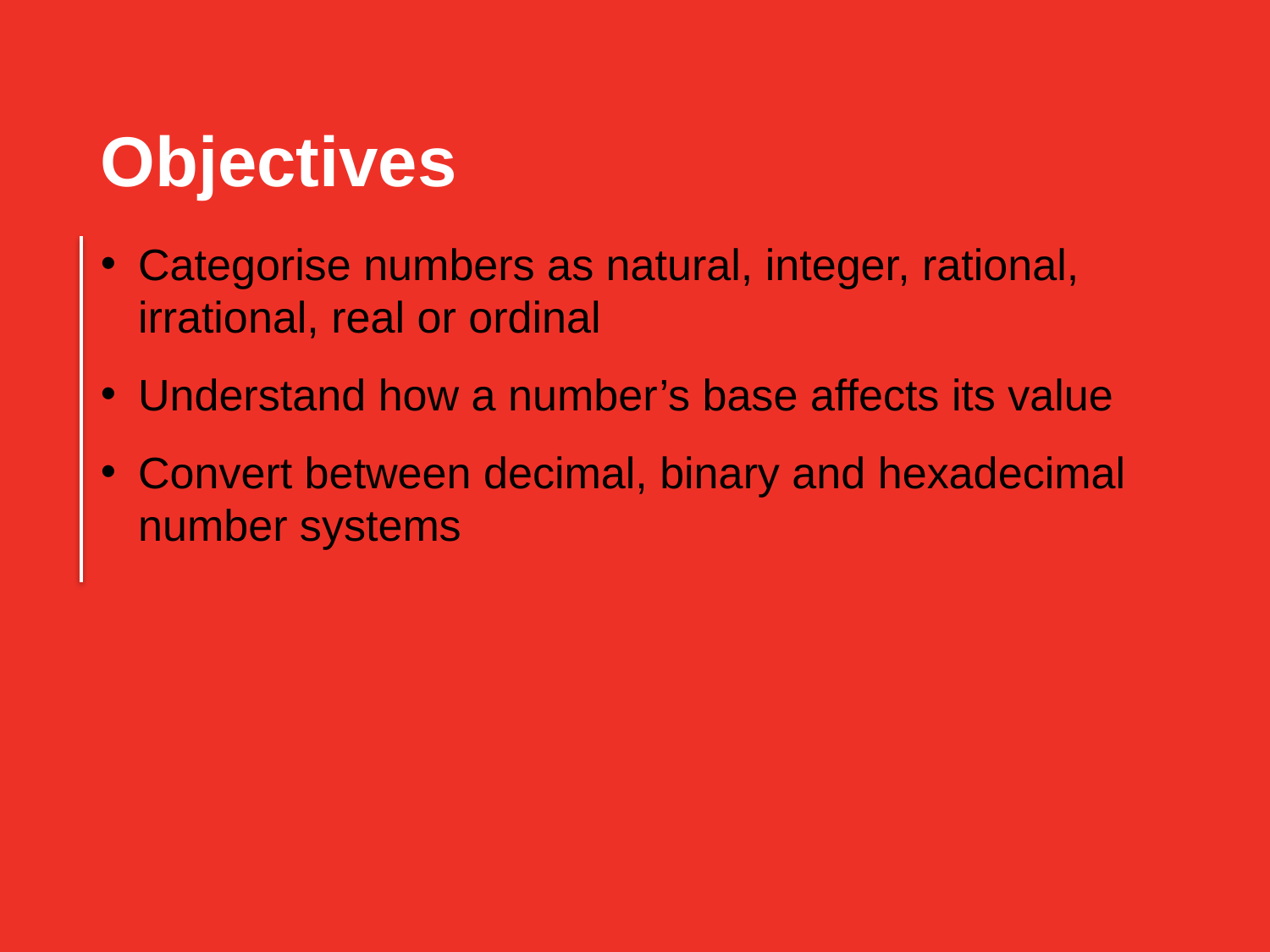

Objectives
Categorise numbers as natural, integer, rational, irrational, real or ordinal
Understand how a number’s base affects its value
Convert between decimal, binary and hexadecimal number systems